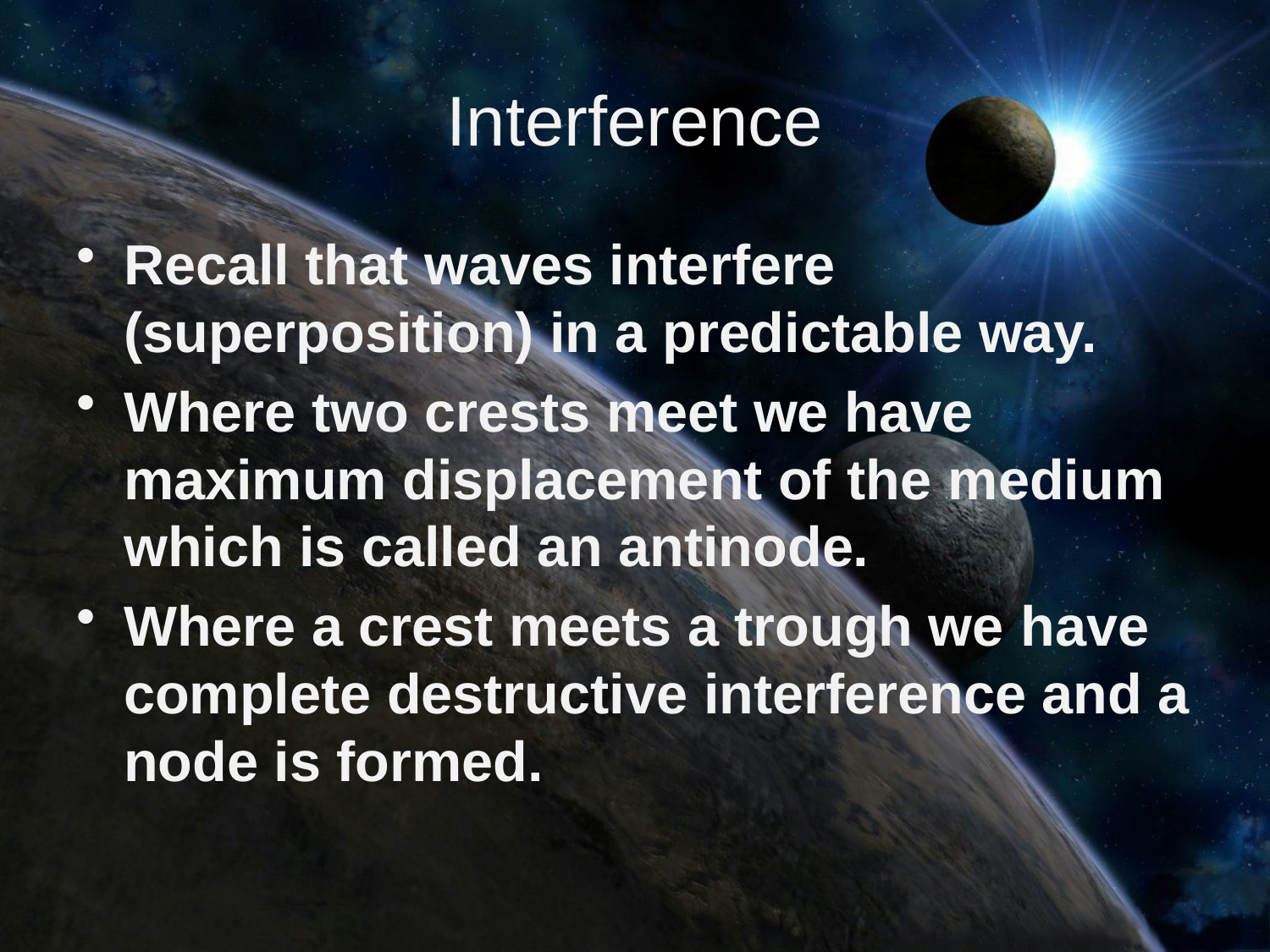

# Interference
Recall that waves interfere (superposition) in a predictable way.
Where two crests meet we have maximum displacement of the medium which is called an antinode.
Where a crest meets a trough we have complete destructive interference and a node is formed.